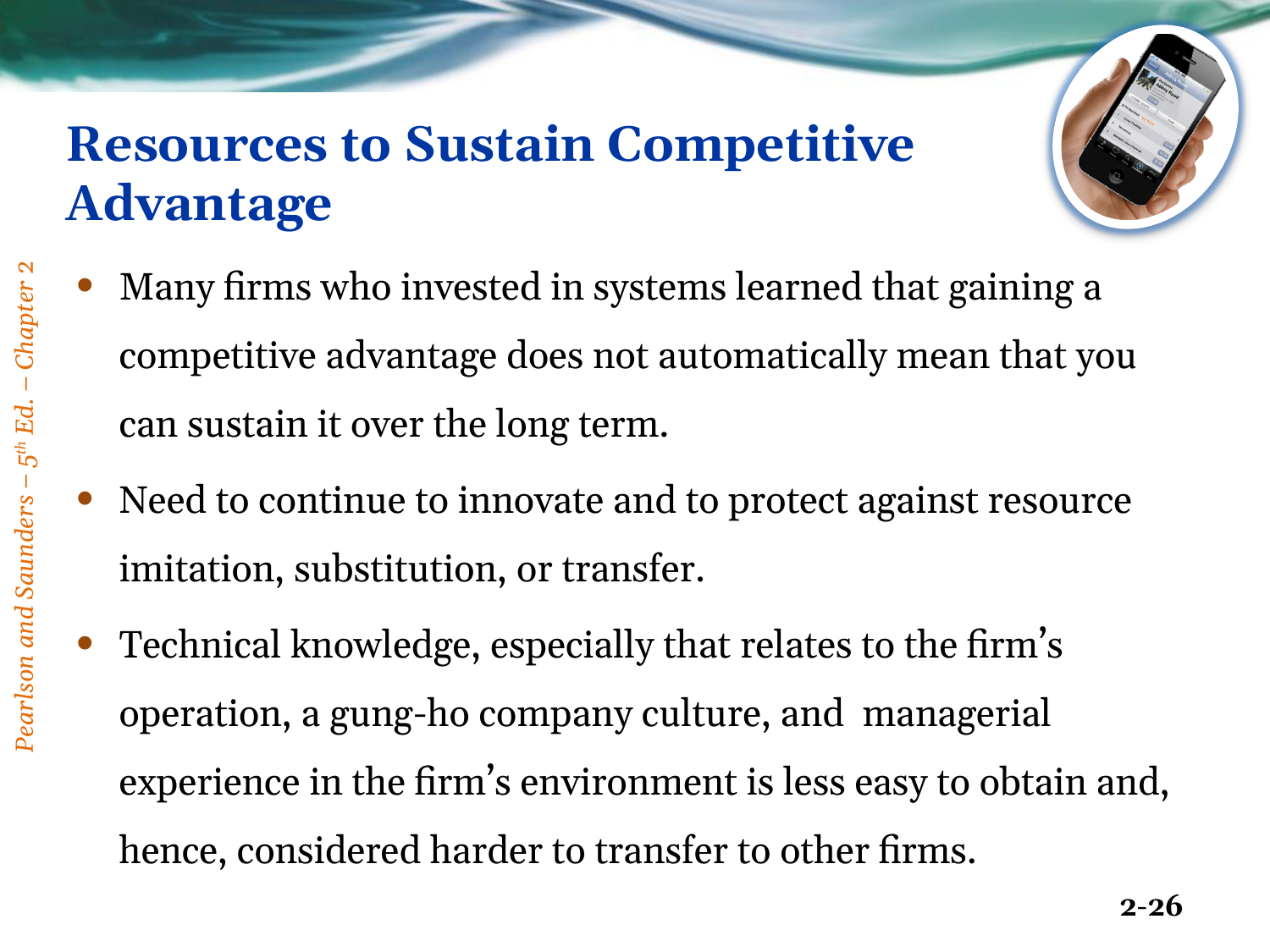

# Resources to Sustain Competitive Advantage
Many firms who invested in systems learned that gaining a competitive advantage does not automatically mean that you can sustain it over the long term.
Need to continue to innovate and to protect against resource imitation, substitution, or transfer.
Technical knowledge, especially that relates to the firm’s operation, a gung-ho company culture, and  managerial experience in the firm’s environment is less easy to obtain and, hence, considered harder to transfer to other firms.